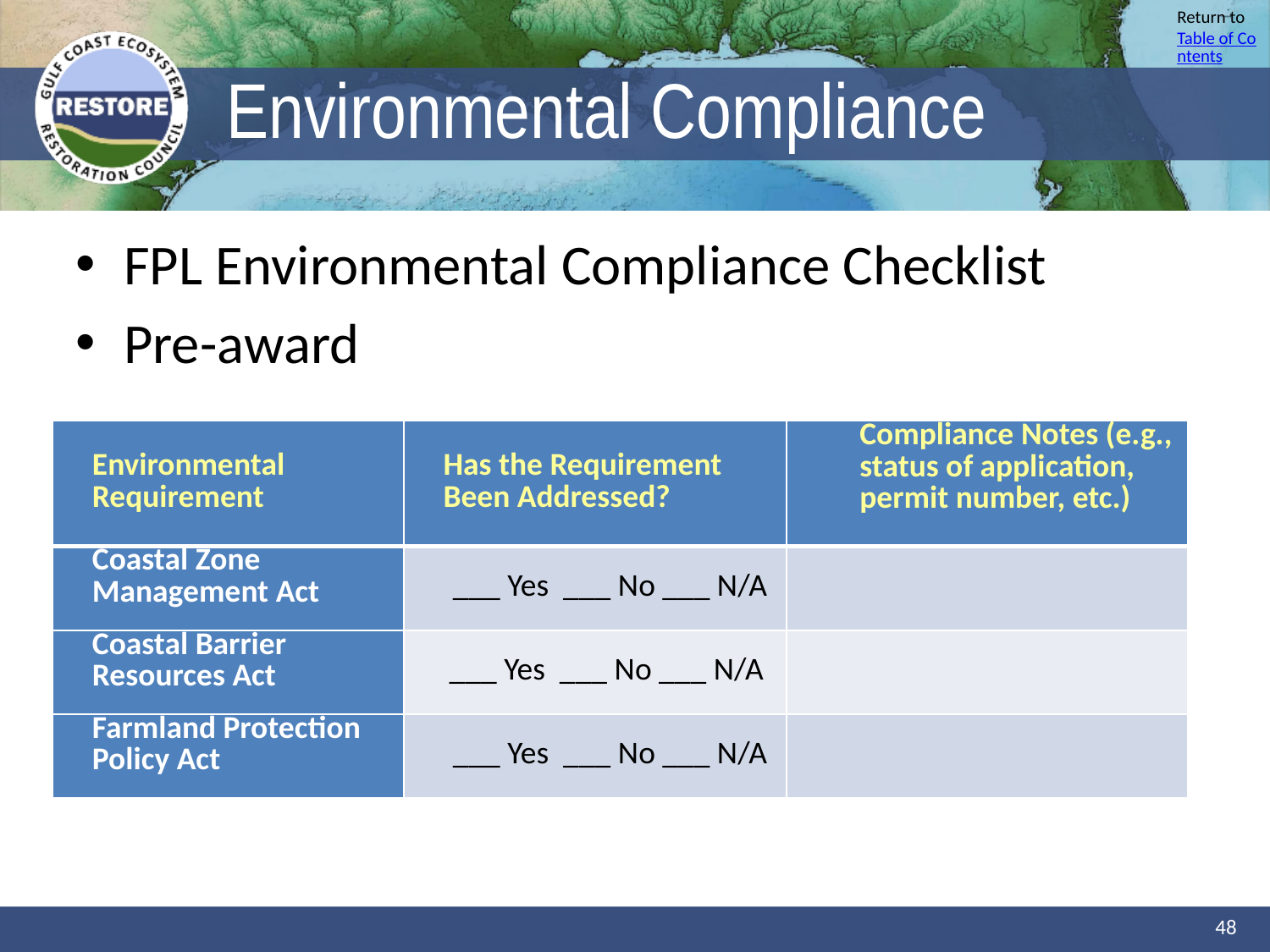

# Environmental Compliance
FPL Environmental Compliance Checklist
Pre-award

| Environmental Requirement | Has the Requirement Been Addressed? | Compliance Notes (e.g., status of application, permit number, etc.) |
| --- | --- | --- |
| Coastal Zone Management Act | \_\_\_ Yes \_\_\_ No \_\_\_ N/A |  |
| Coastal Barrier Resources Act | \_\_\_ Yes \_\_\_ No \_\_\_ N/A |  |
| Farmland Protection Policy Act | \_\_\_ Yes \_\_\_ No \_\_\_ N/A |  |
48